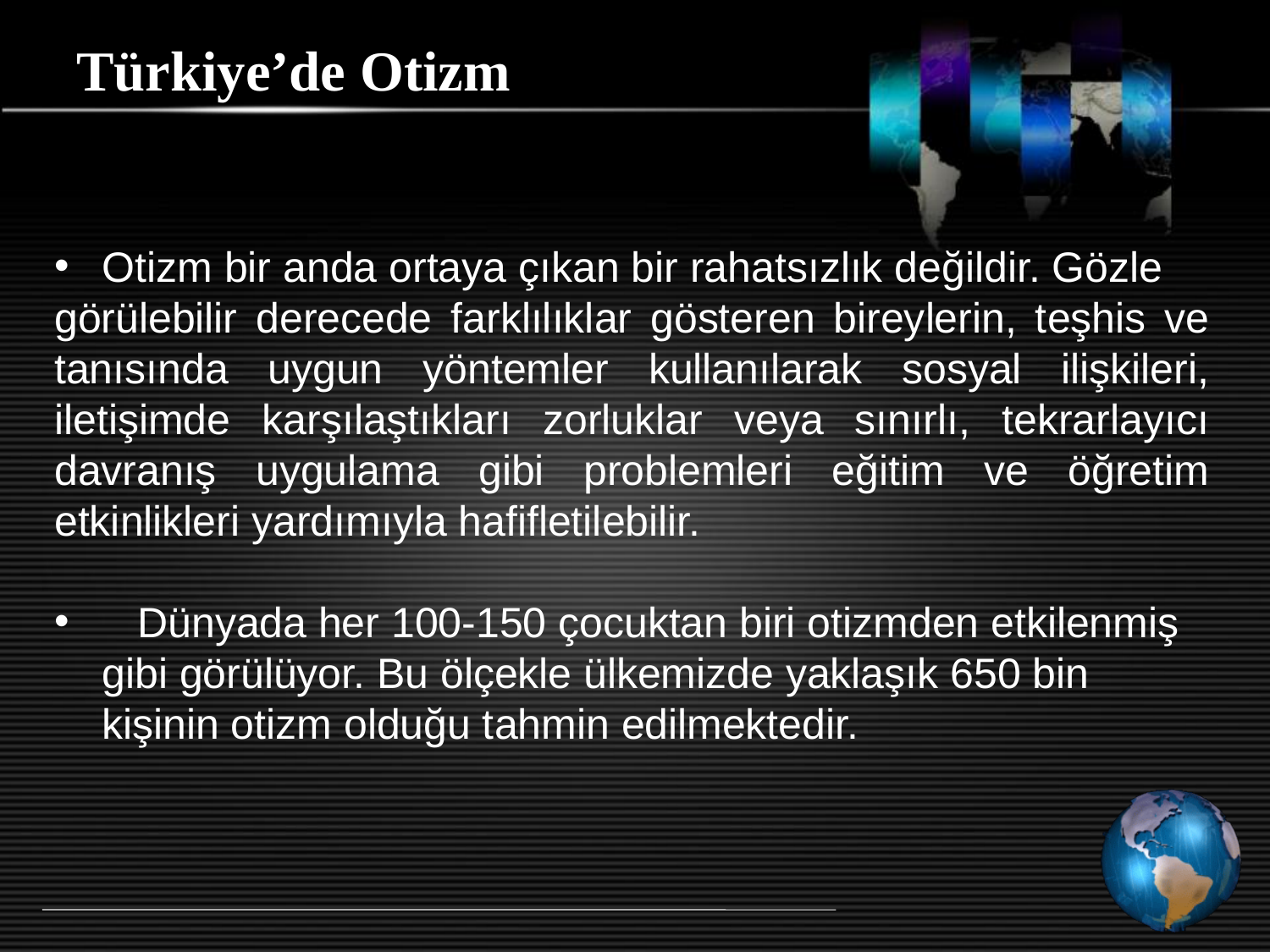

# Türkiye’de Otizm
Otizm bir anda ortaya çıkan bir rahatsızlık değildir. Gözle
görülebilir derecede farklılıklar gösteren bireylerin, teşhis ve tanısında uygun yöntemler kullanılarak sosyal ilişkileri, iletişimde karşılaştıkları zorluklar veya sınırlı, tekrarlayıcı davranış uygulama gibi problemleri eğitim ve öğretim etkinlikleri yardımıyla hafifletilebilir.

   Dünyada her 100-150 çocuktan biri otizmden etkilenmiş gibi görülüyor. Bu ölçekle ülkemizde yaklaşık 650 bin kişinin otizm olduğu tahmin edilmektedir.